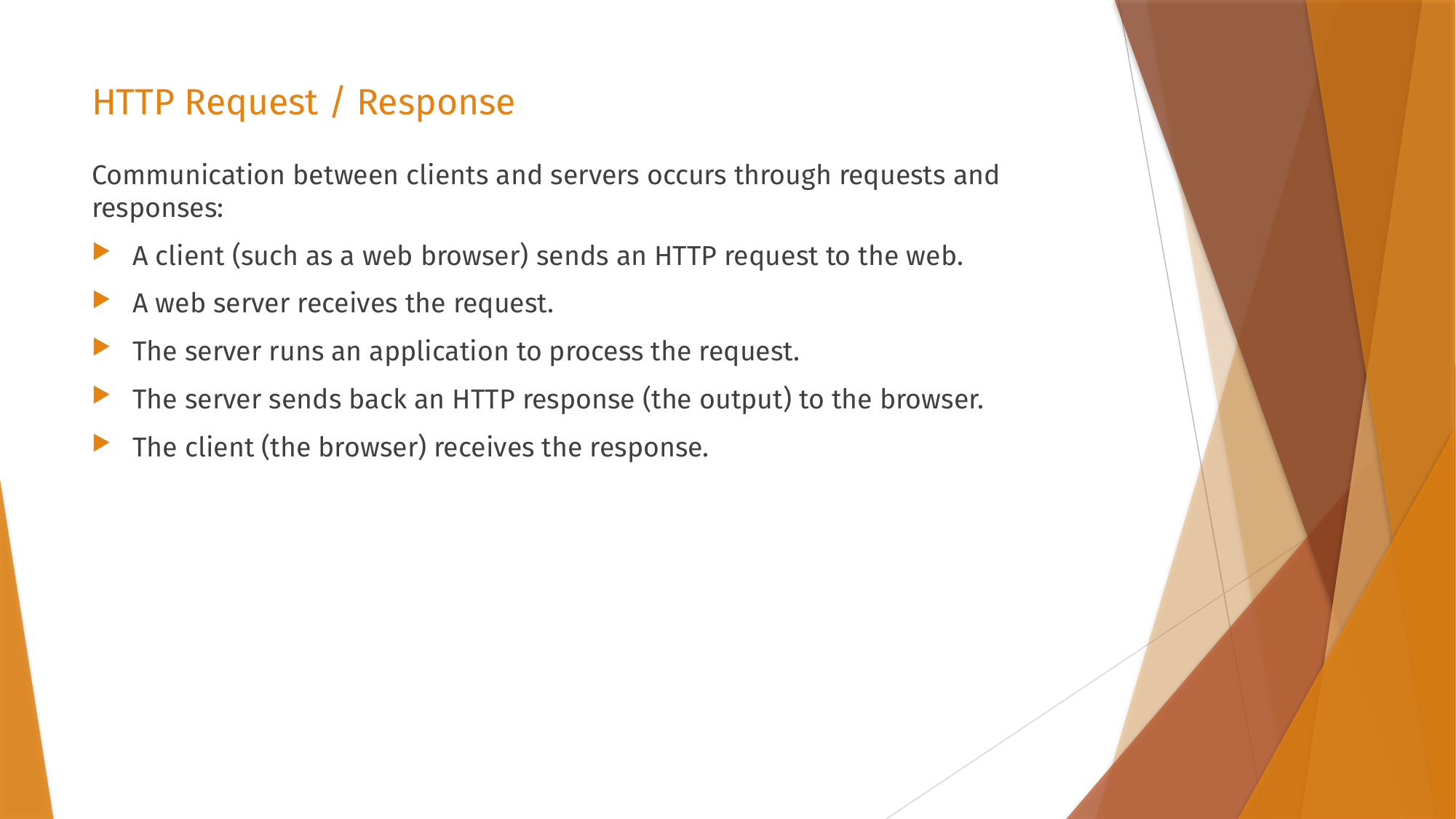

# HTTP Request / Response
Communication between clients and servers occurs through requests and responses:
A client (such as a web browser) sends an HTTP request to the web.
A web server receives the request.
The server runs an application to process the request.
The server sends back an HTTP response (the output) to the browser.
The client (the browser) receives the response.